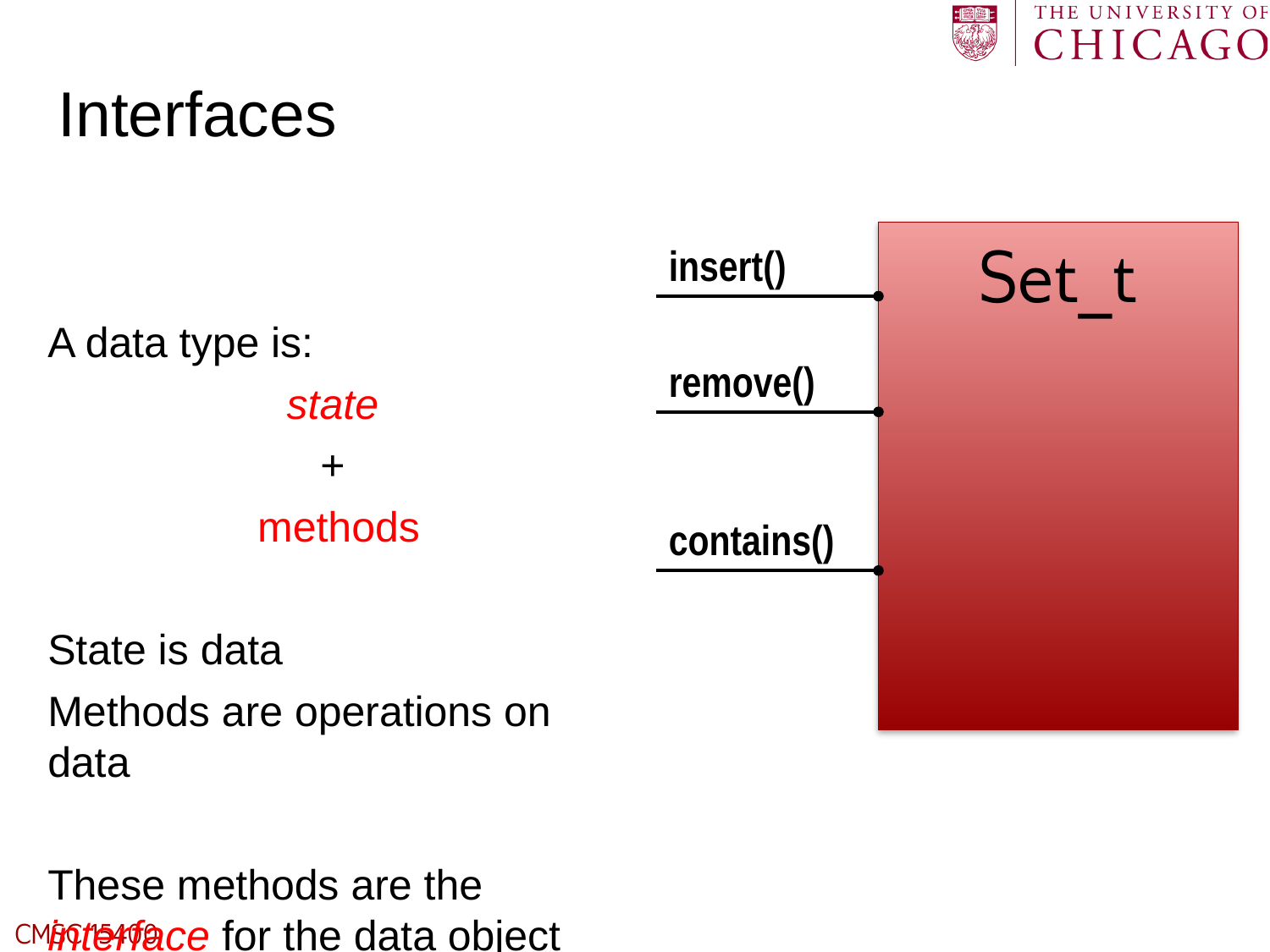

# Interfaces
Set_t
insert()
A data type is:
state
+
methods

State is data
Methods are operations on data

These methods are the interface for the data object

remove()
contains()